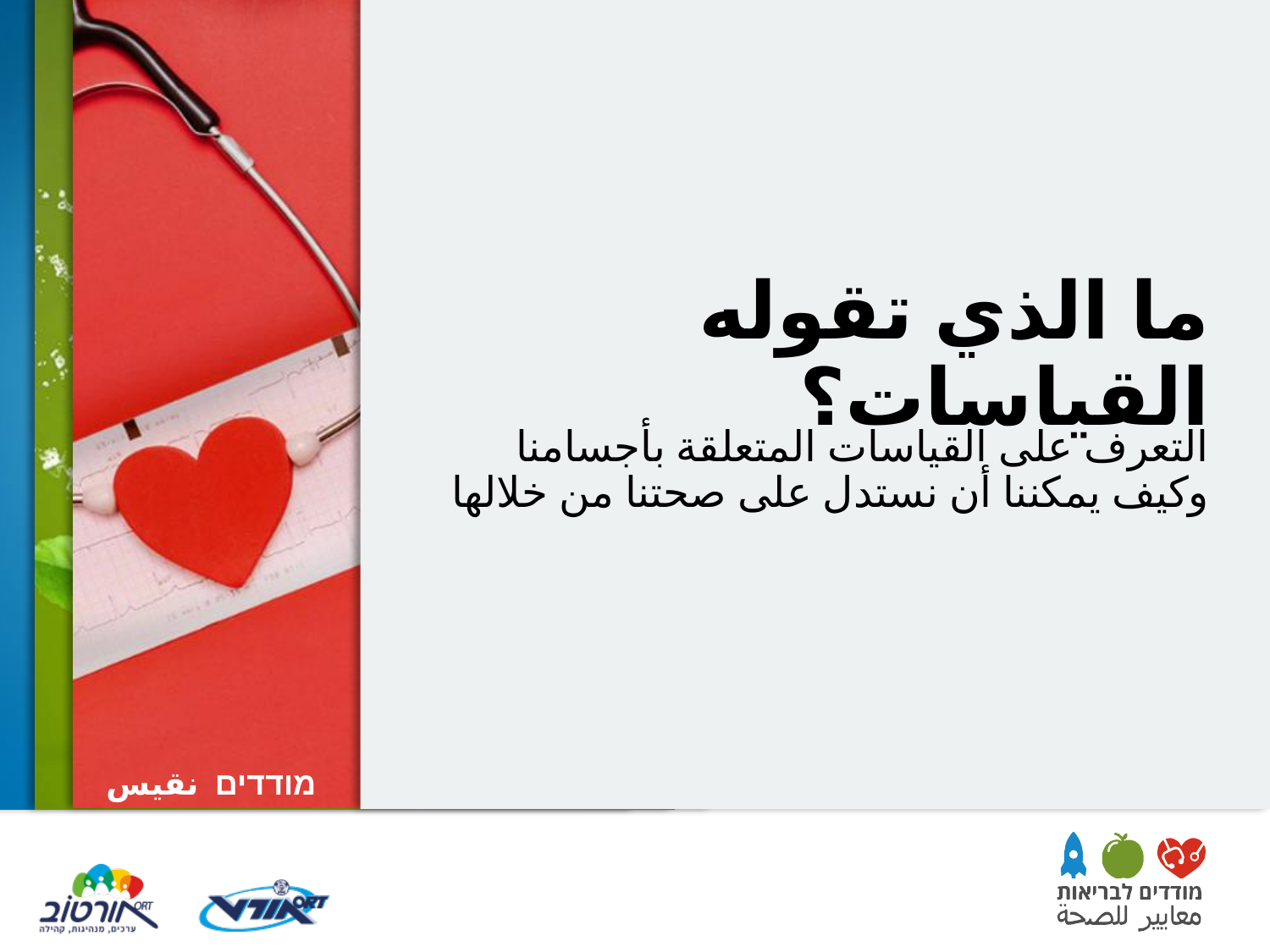

# ما الذي تقوله القياسات؟
التعرف على القياسات المتعلقة بأجسامنا وكيف يمكننا أن نستدل على صحتنا من خلالها